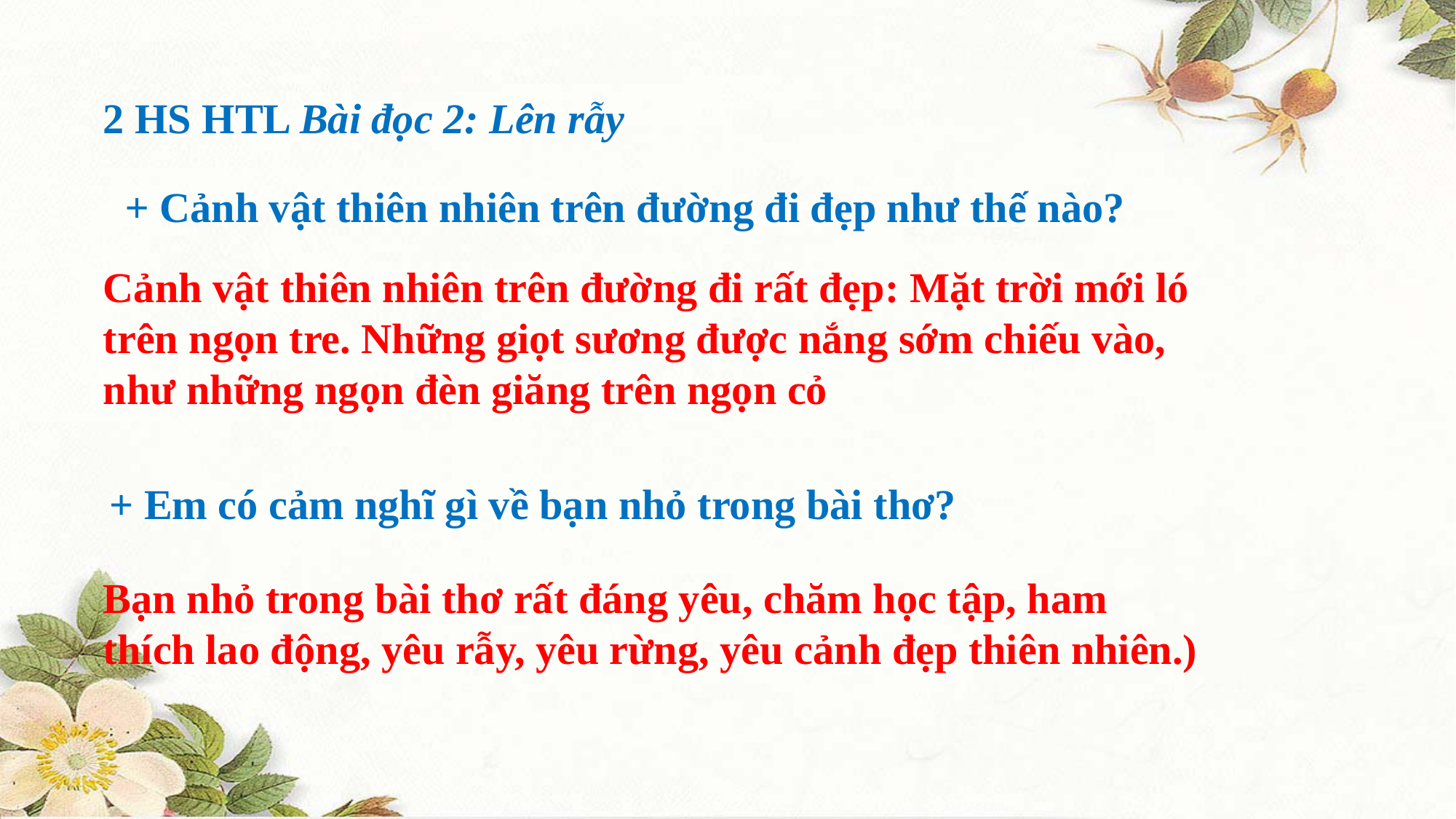

2 HS HTL Bài đọc 2: Lên rẫy
+ Cảnh vật thiên nhiên trên đường đi đẹp như thế nào?
Cảnh vật thiên nhiên trên đường đi rất đẹp: Mặt trời mới ló trên ngọn tre. Những giọt sương được nắng sớm chiếu vào, như những ngọn đèn giăng trên ngọn cỏ
+ Em có cảm nghĩ gì về bạn nhỏ trong bài thơ?
Bạn nhỏ trong bài thơ rất đáng yêu, chăm học tập, ham thích lao động, yêu rẫy, yêu rừng, yêu cảnh đẹp thiên nhiên.)